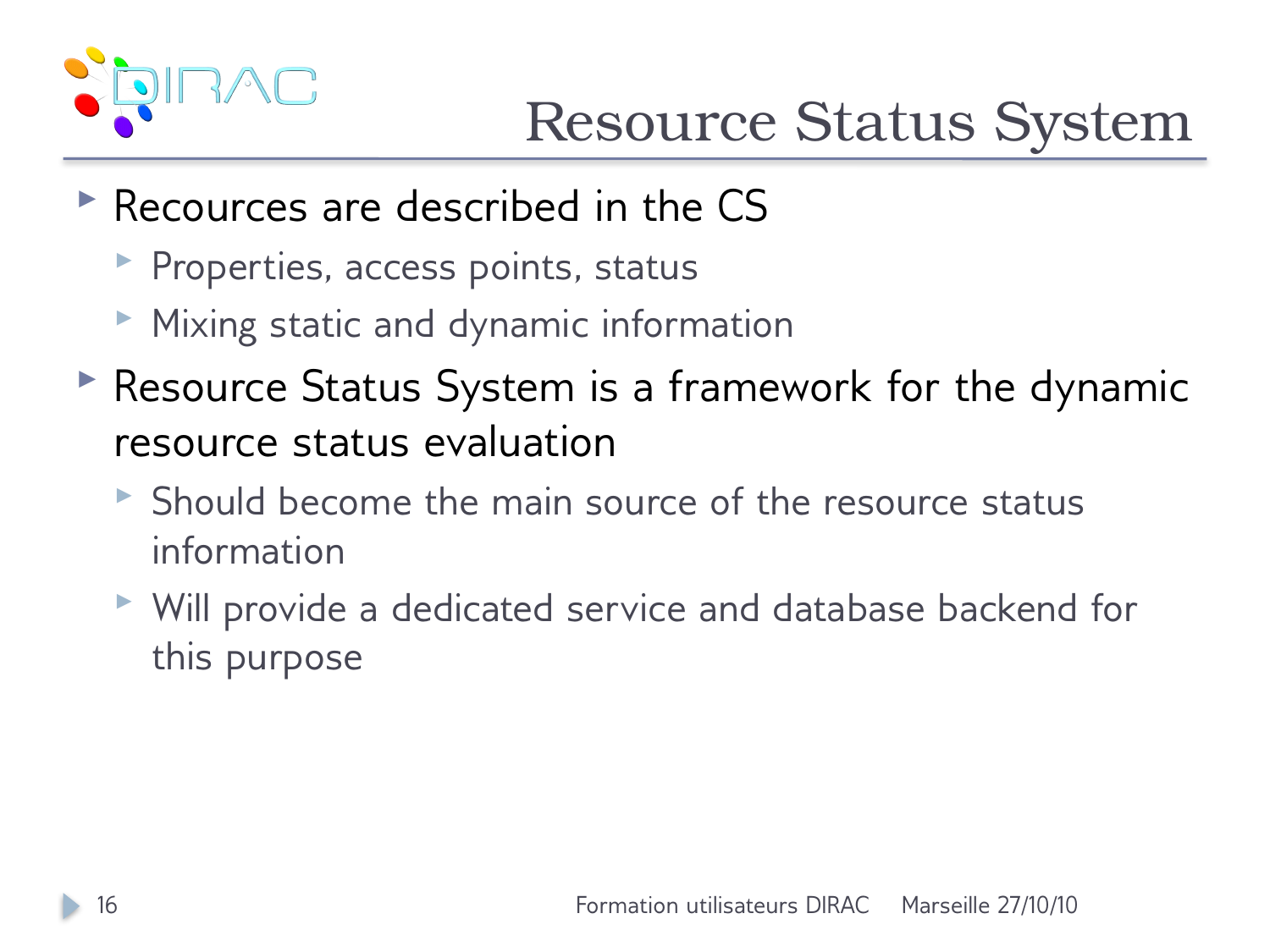

# Resource Status System
Recources are described in the CS
Properties, access points, status
Mixing static and dynamic information
Resource Status System is a framework for the dynamic resource status evaluation
Should become the main source of the resource status information
Will provide a dedicated service and database backend for this purpose
16
Formation utilisateurs DIRAC
Marseille 27/10/10